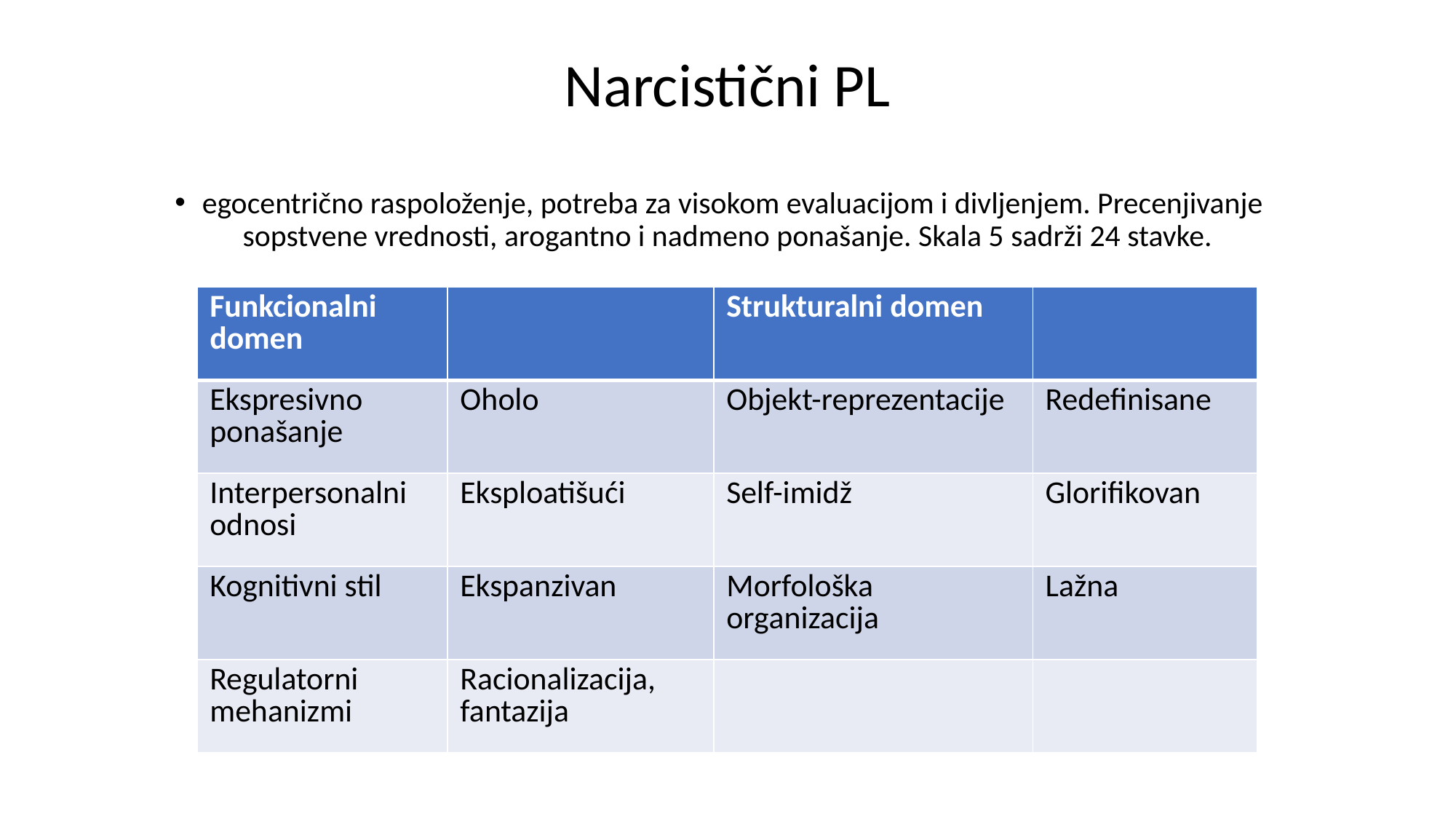

# Narcistični PL
egocentrično raspoloženje, potreba za visokom evaluacijom i divljenjem. Precenjivanje sopstvene vrednosti, arogantno i nadmeno ponašanje. Skala 5 sadrži 24 stavke.
| Funkcionalni domen |  | Strukturalni domen |  |
| --- | --- | --- | --- |
| Ekspresivno ponašanje | Oholo | Objekt-reprezentacije | Redefinisane |
| Interpersonalni odnosi | Eksploatišući | Self-imidž | Glorifikovan |
| Kognitivni stil | Ekspanzivan | Morfološka organizacija | Lažna |
| Regulatorni mehanizmi | Racionalizacija, fantazija |  |  |